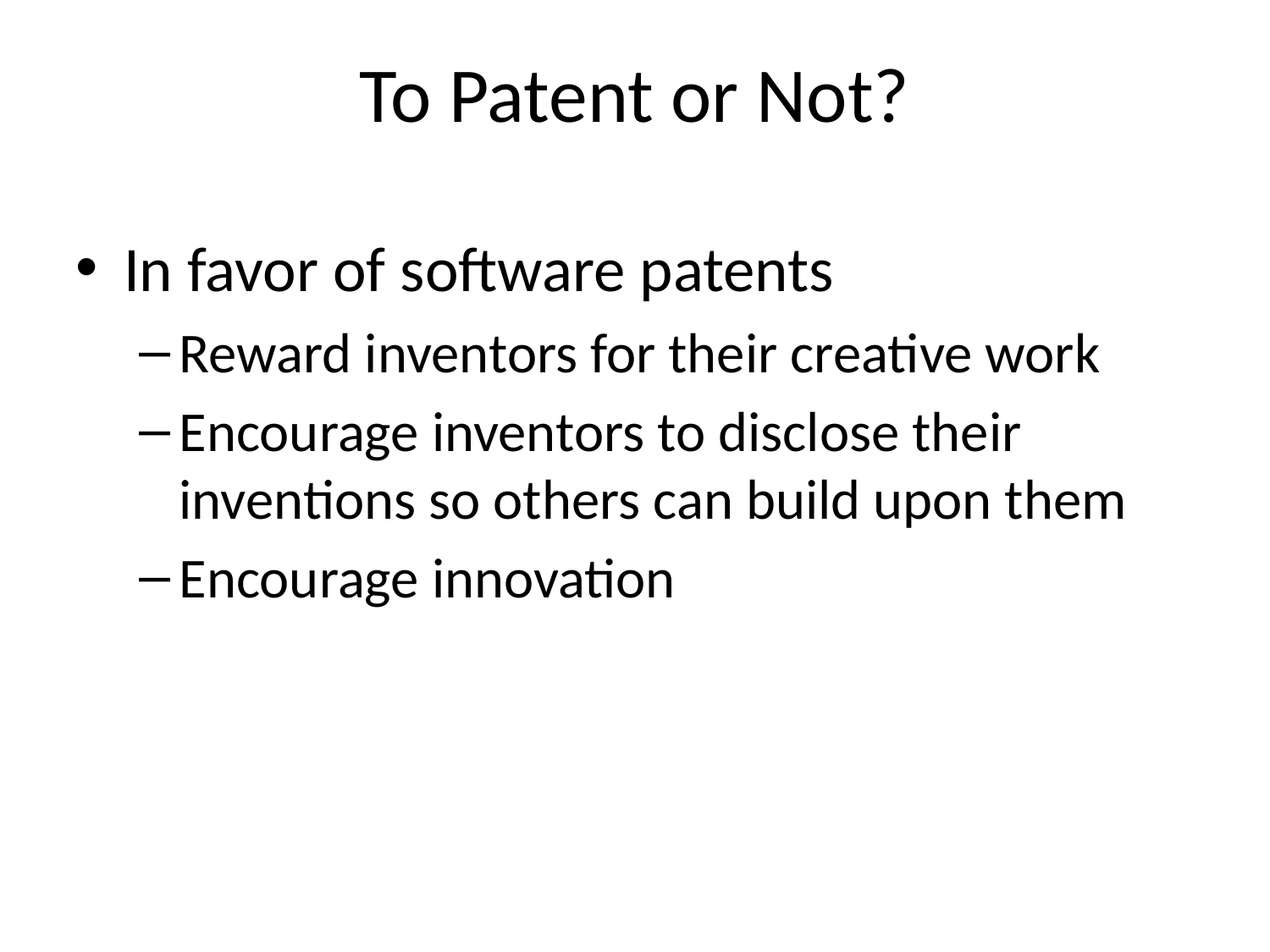

# To Patent or Not?
In favor of software patents
Reward inventors for their creative work
Encourage inventors to disclose their inventions so others can build upon them
Encourage innovation